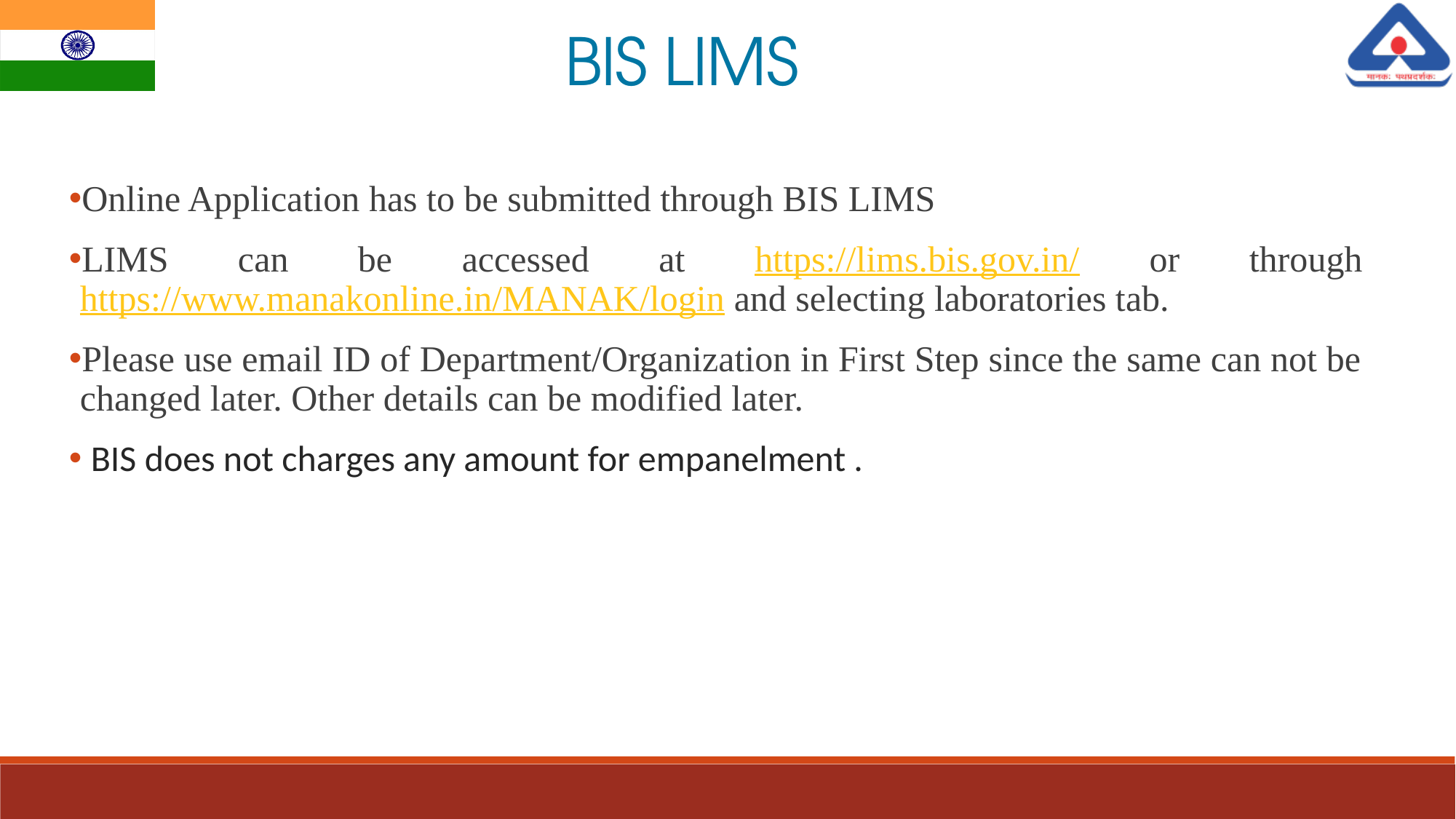

BIS LIMS

Online Application has to be submitted through BIS LIMS
LIMS can be accessed at https://lims.bis.gov.in/ or through https://www.manakonline.in/MANAK/login and selecting laboratories tab.
Please use email ID of Department/Organization in First Step since the same can not be changed later. Other details can be modified later.
 BIS does not charges any amount for empanelment .